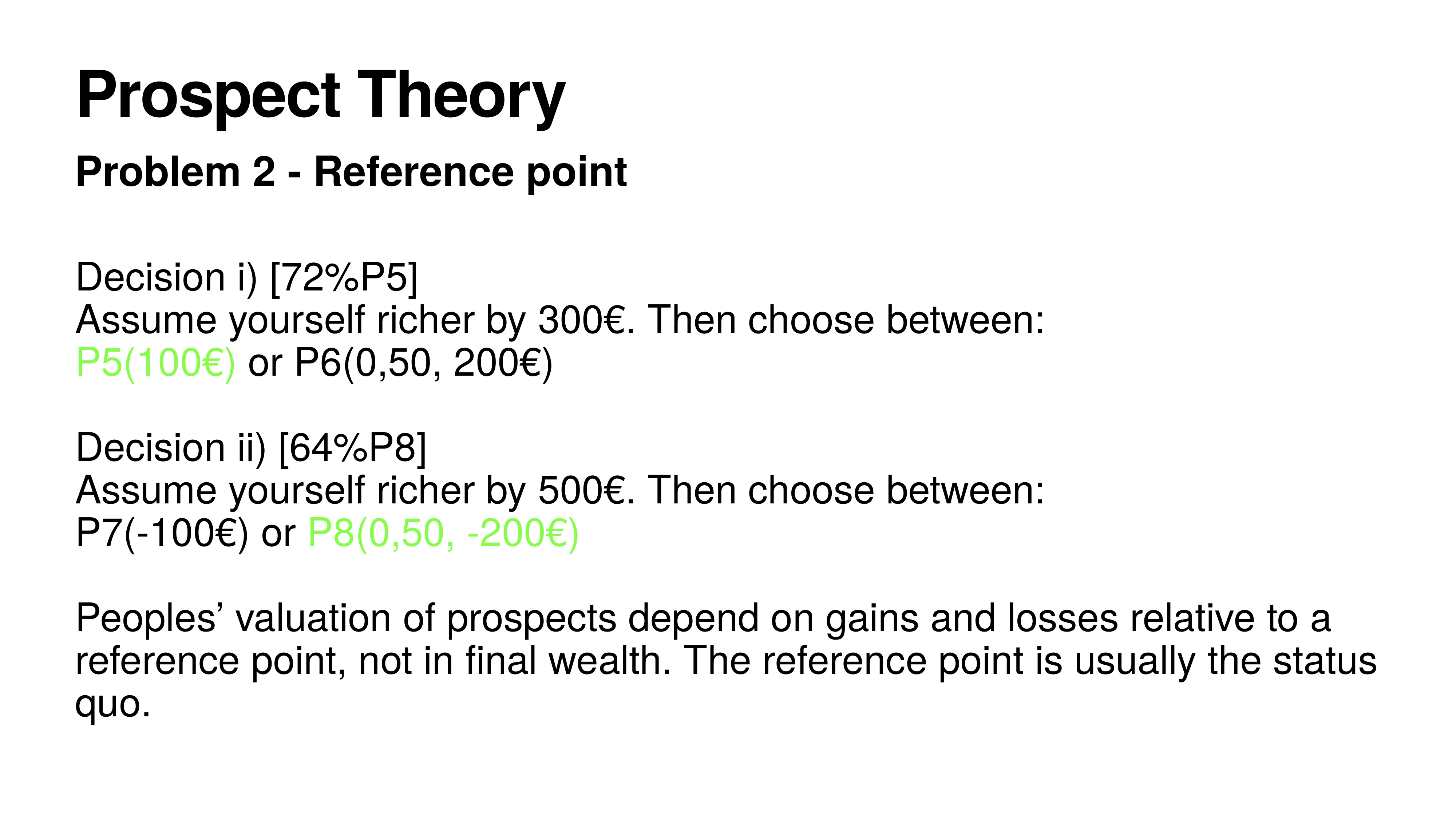

# Prospect Theory
Problem 2 - Reference point
Decision i) [72%P5]
Assume yourself richer by 300€. Then choose between:
P5(100€) or P6(0,50, 200€)

Decision ii) [64%P8]
Assume yourself richer by 500€. Then choose between:
P7(-100€) or P8(0,50, -200€)

Peoples’ valuation of prospects depend on gains and losses relative to a reference point, not in final wealth. The reference point is usually the status quo.